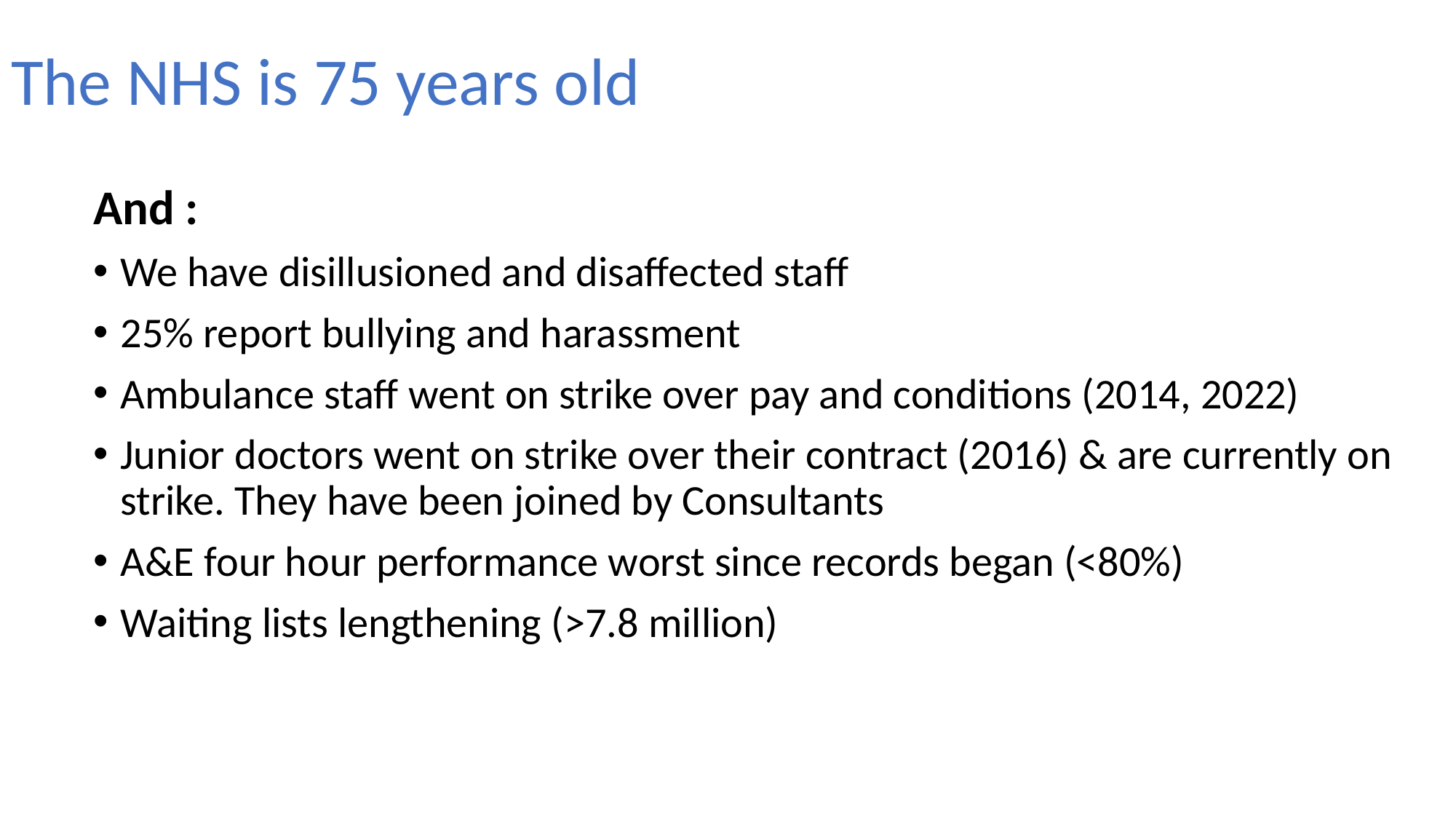

# The NHS is 75 years old
And :
We have disillusioned and disaffected staff
25% report bullying and harassment
Ambulance staff went on strike over pay and conditions (2014, 2022)
Junior doctors went on strike over their contract (2016) & are currently on strike. They have been joined by Consultants
A&E four hour performance worst since records began (<80%)
Waiting lists lengthening (>7.8 million)